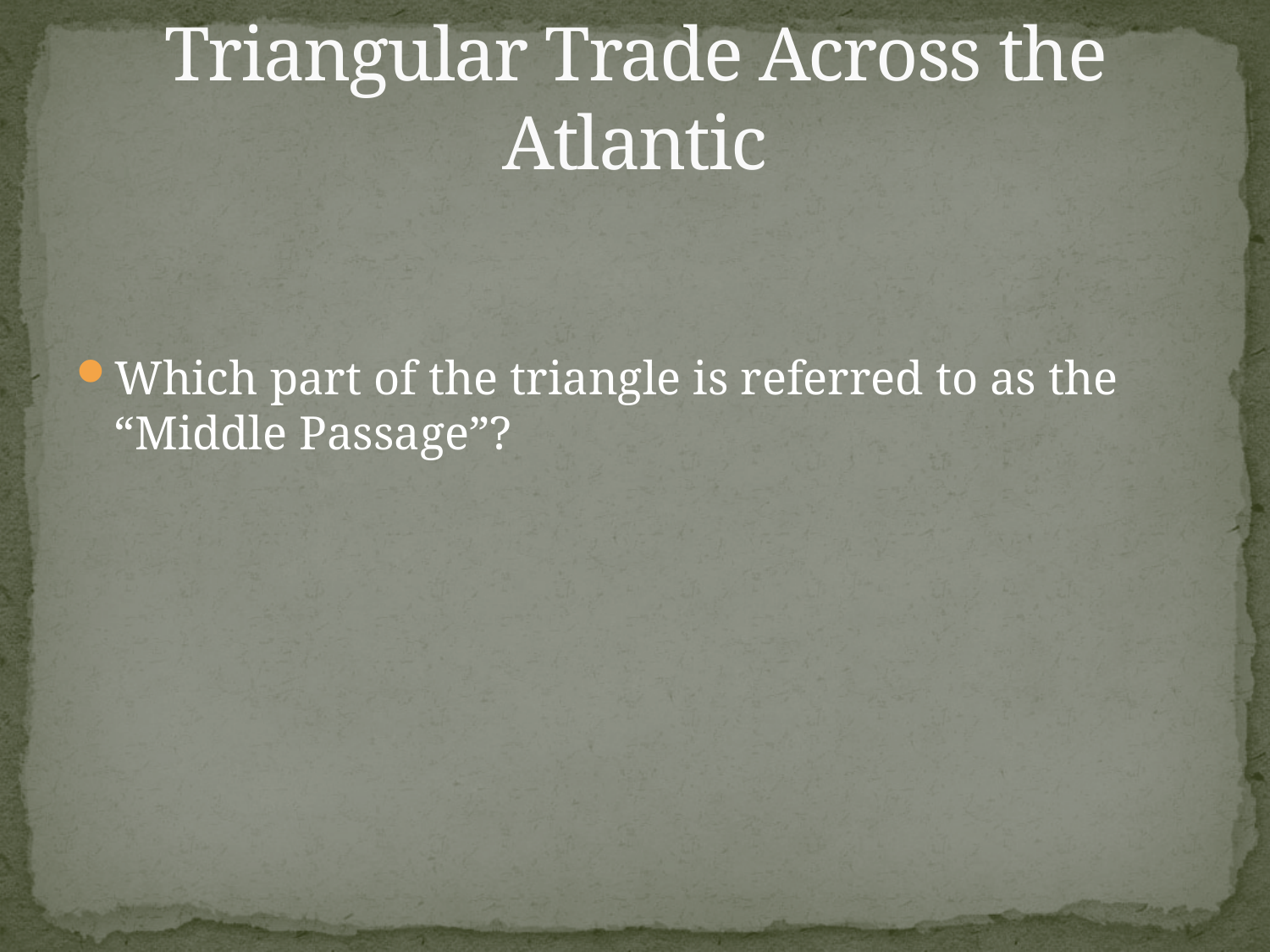

# Triangular Trade Across the Atlantic

Which part of the triangle is referred to as the “Middle Passage”?